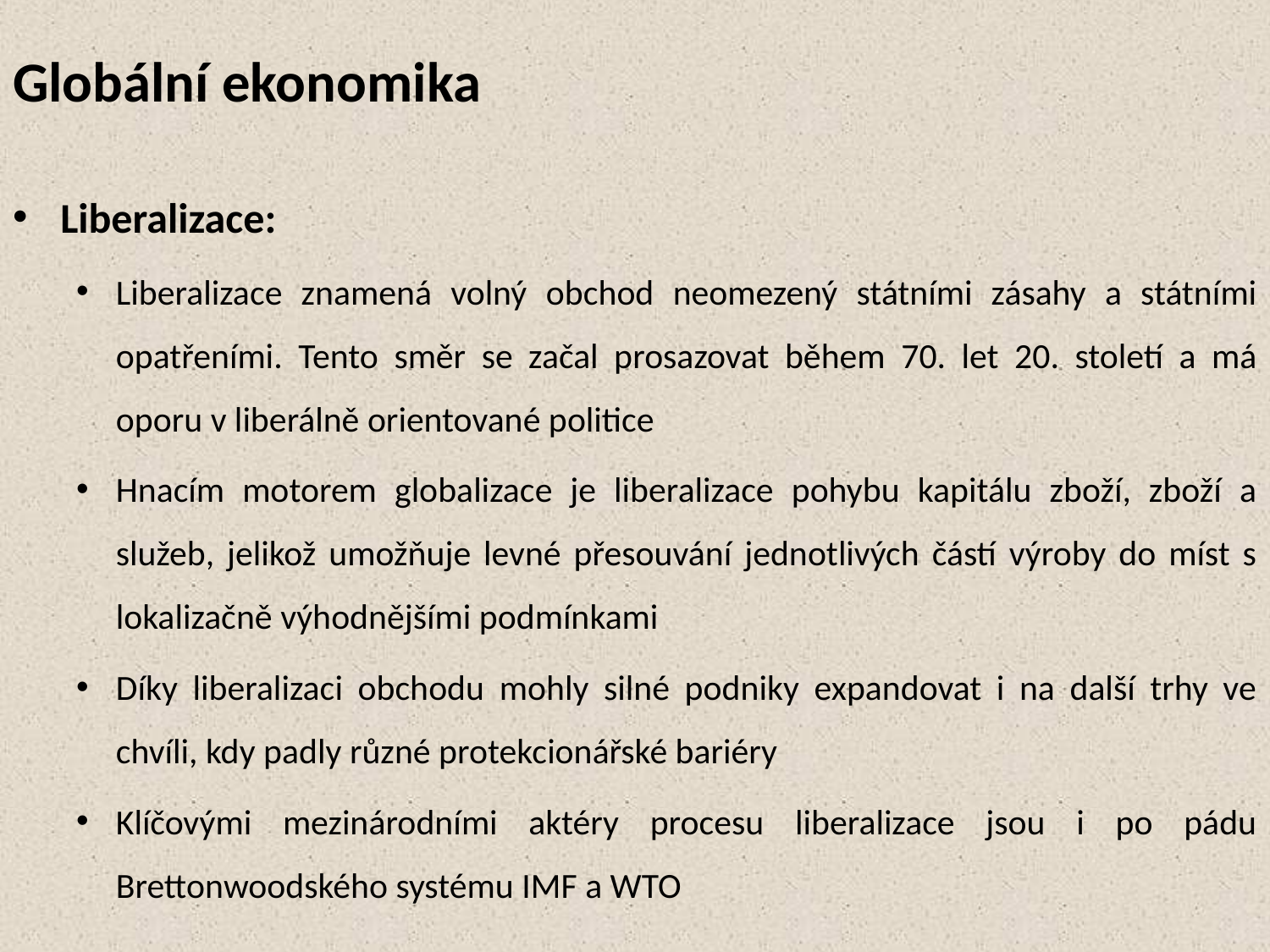

# Globální ekonomika
Liberalizace:
Liberalizace znamená volný obchod neomezený státními zásahy a státními opatřeními. Tento směr se začal prosazovat během 70. let 20. století a má oporu v liberálně orientované politice
Hnacím motorem globalizace je liberalizace pohybu kapitálu zboží, zboží a služeb, jelikož umožňuje levné přesouvání jednotlivých částí výroby do míst s lokalizačně výhodnějšími podmínkami
Díky liberalizaci obchodu mohly silné podniky expandovat i na další trhy ve chvíli, kdy padly různé protekcionářské bariéry
Klíčovými mezinárodními aktéry procesu liberalizace jsou i po pádu Brettonwoodského systému IMF a WTO